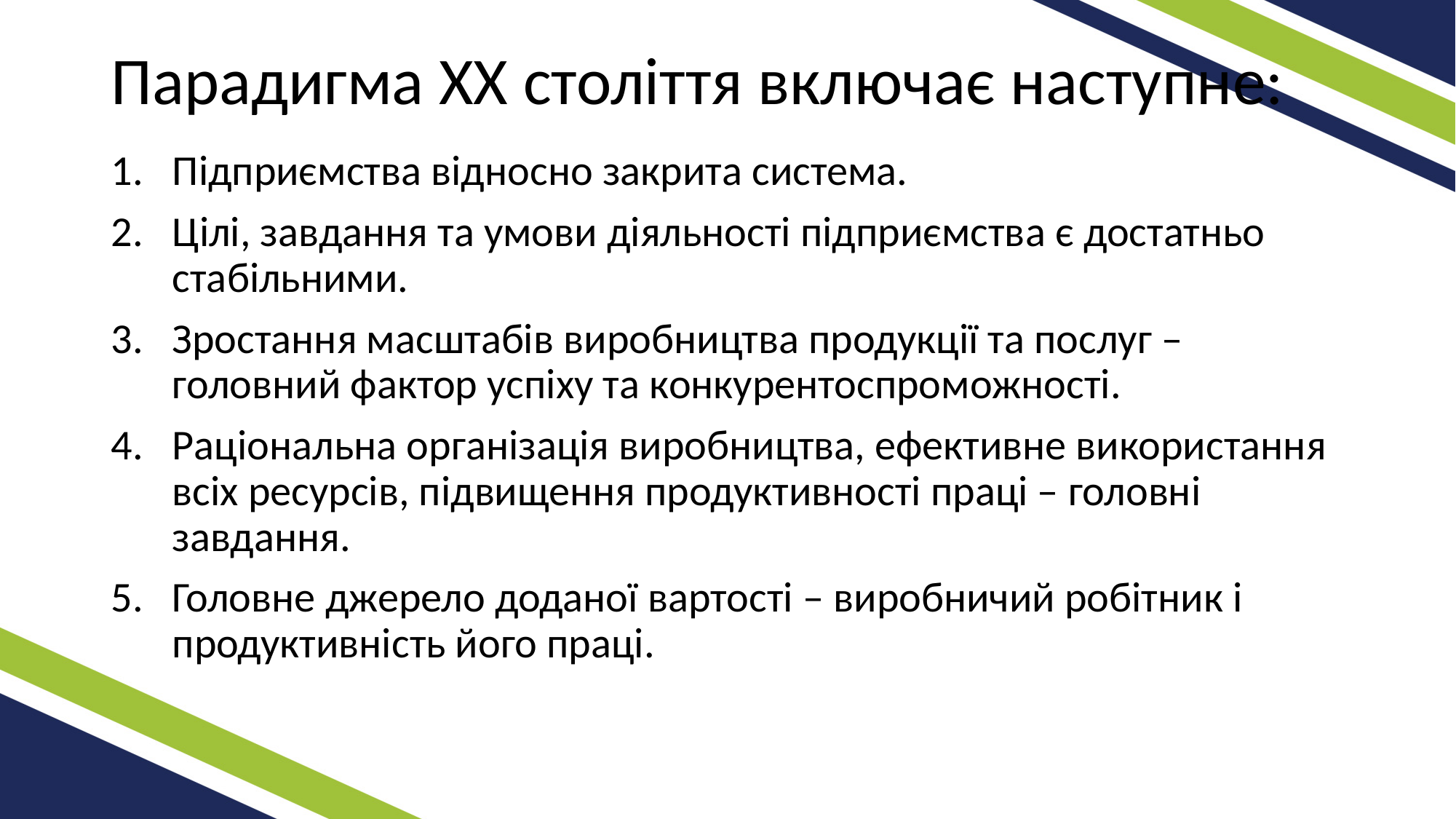

# Парадигма ХХ століття включає наступне:
Підприємства відносно закрита система.
Цілі, завдання та умови діяльності підприємства є достатньо стабільними.
Зростання масштабів виробництва продукції та послуг – головний фактор успіху та конкурентоспроможності.
Раціональна організація виробництва, ефективне використання всіх ресурсів, підвищення продуктивності праці – головні завдання.
Головне джерело доданої вартості – виробничий робітник і продуктивність його праці.